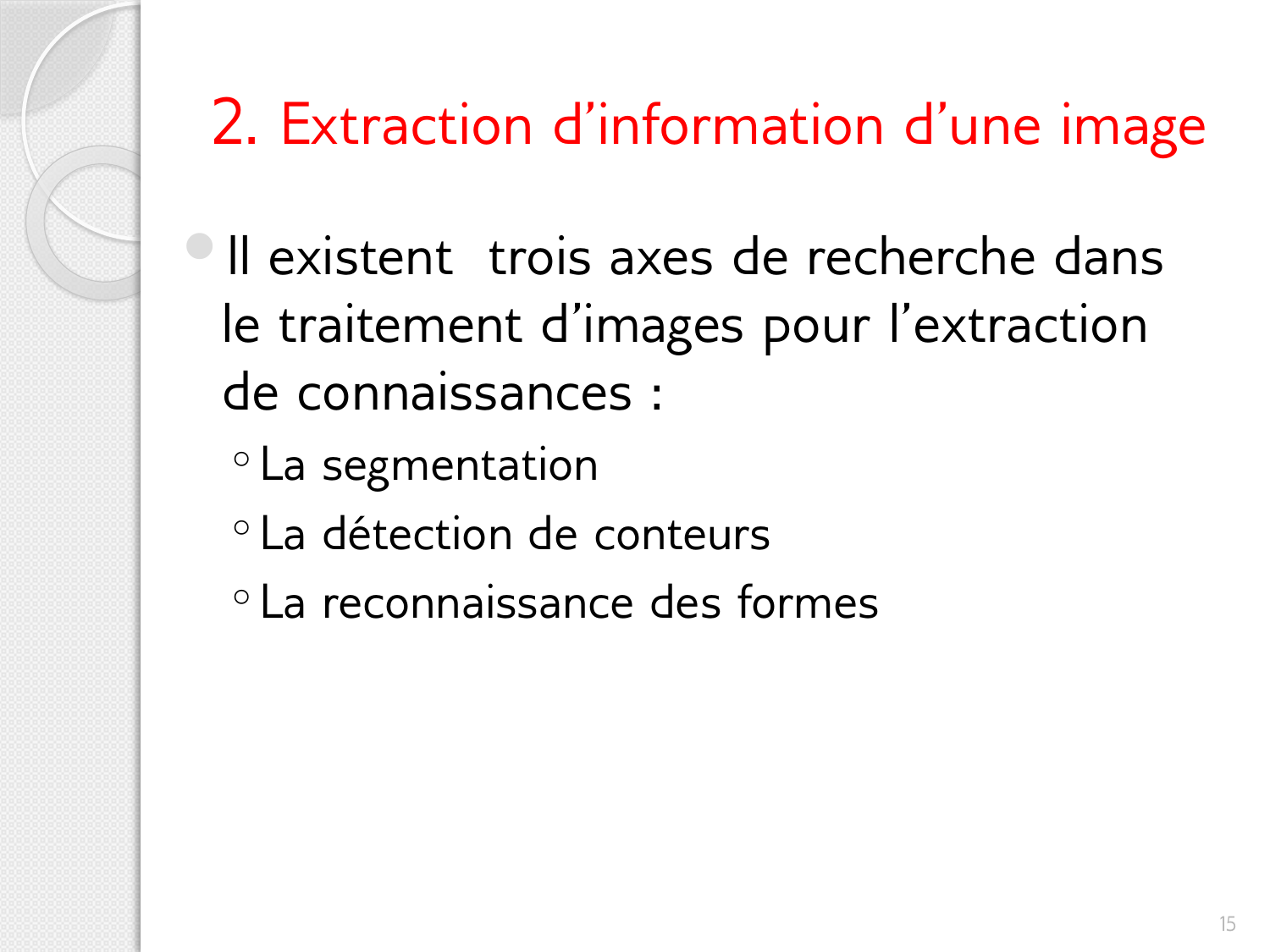

# 2. Extraction d’information d’une image
Il existent  trois axes de recherche dans le traitement d’images pour l’extraction de connaissances :
La segmentation
La détection de conteurs
La reconnaissance des formes
15